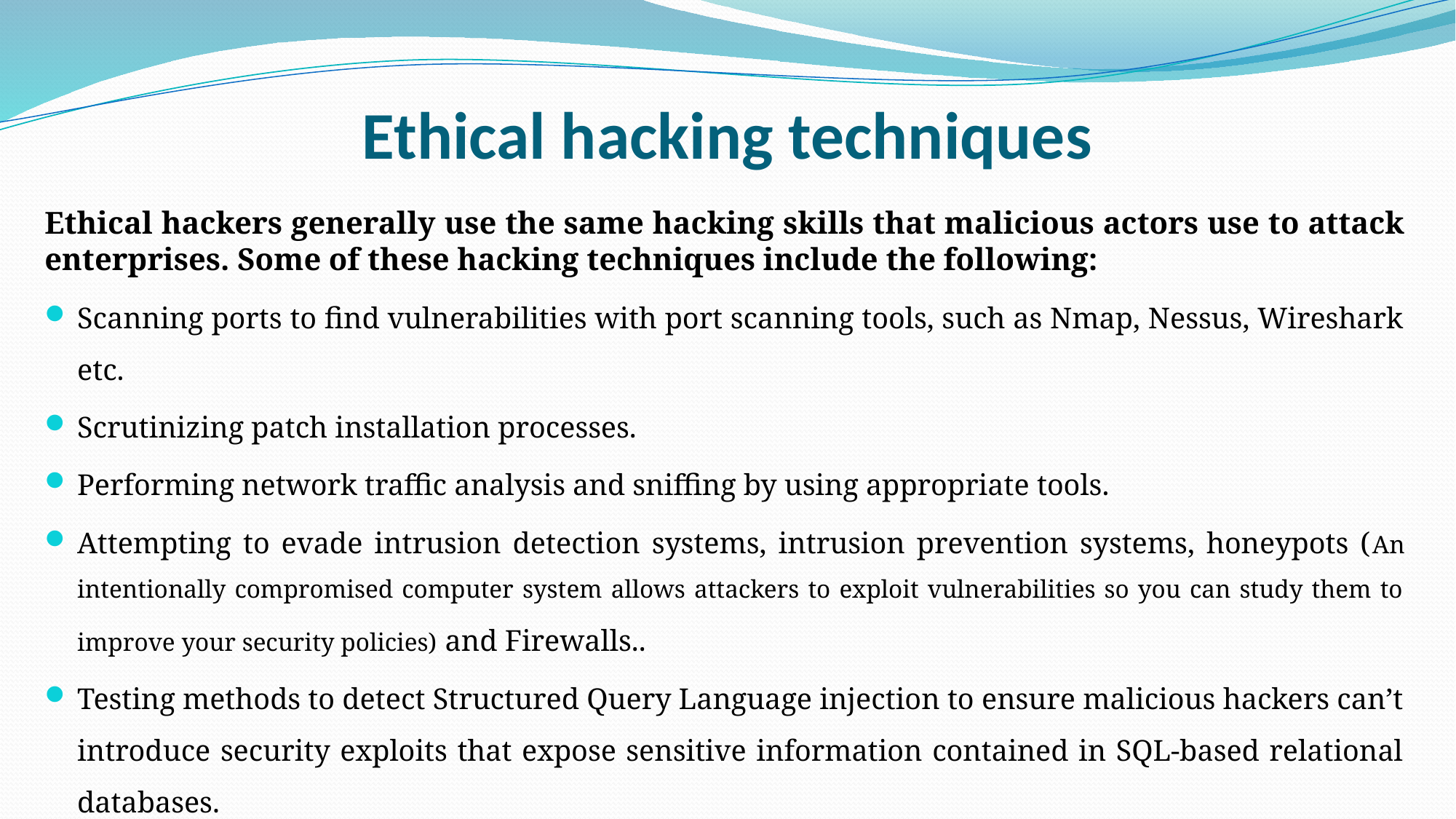

# Ethical hacking techniques
Ethical hackers generally use the same hacking skills that malicious actors use to attack enterprises. Some of these hacking techniques include the following:
Scanning ports to find vulnerabilities with port scanning tools, such as Nmap, Nessus, Wireshark etc.
Scrutinizing patch installation processes.
Performing network traffic analysis and sniffing by using appropriate tools.
Attempting to evade intrusion detection systems, intrusion prevention systems, honeypots (An intentionally compromised computer system allows attackers to exploit vulnerabilities so you can study them to improve your security policies) and Firewalls..
Testing methods to detect Structured Query Language injection to ensure malicious hackers can’t introduce security exploits that expose sensitive information contained in SQL-based relational databases.